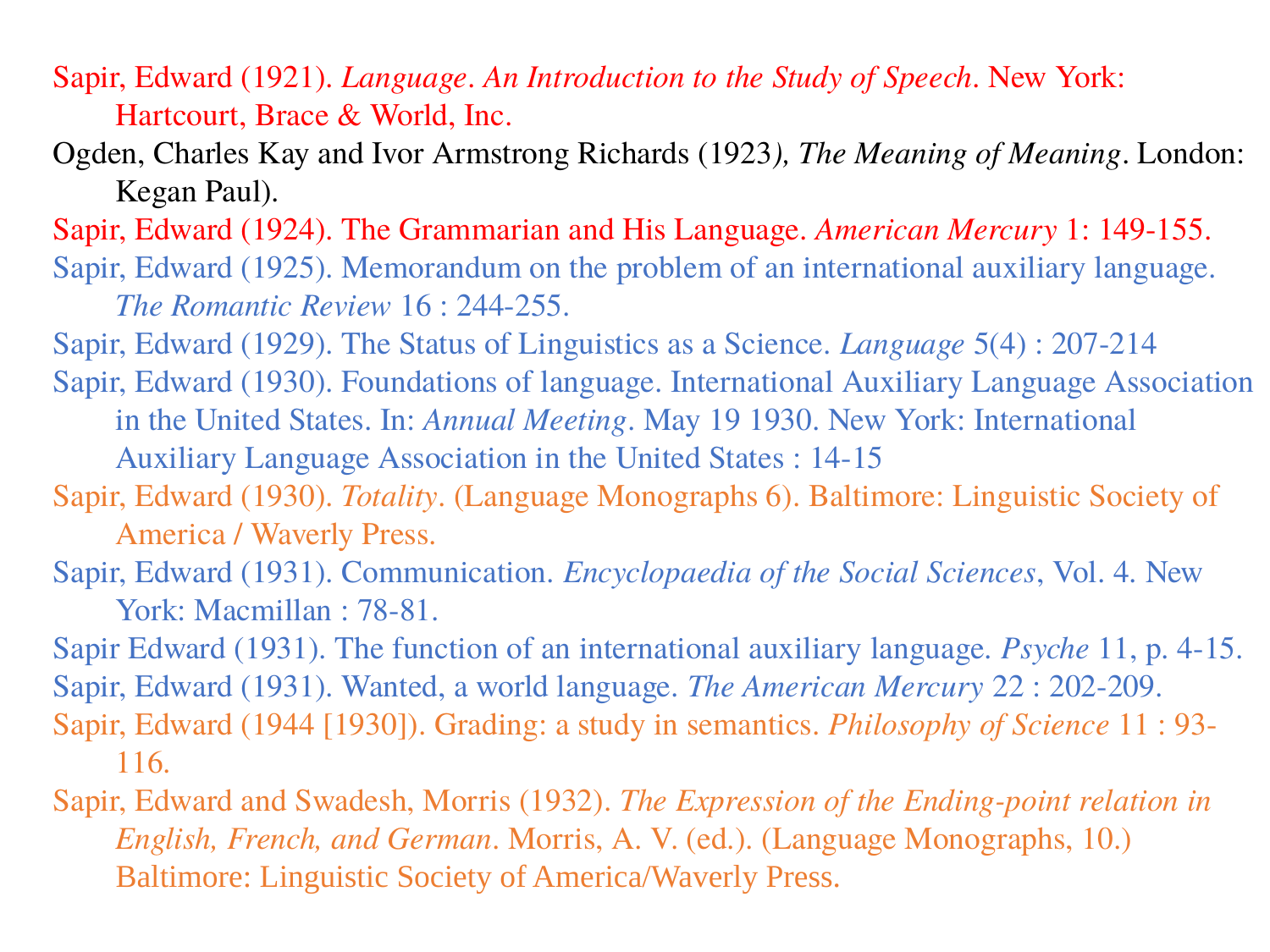

Sapir, Edward (1921). Language. An Introduction to the Study of Speech. New York: Hartcourt, Brace & World, Inc.
Ogden, Charles Kay and Ivor Armstrong Richards (1923), The Meaning of Meaning. London: Kegan Paul).
Sapir, Edward (1924). The Grammarian and His Language. American Mercury 1: 149-155.
Sapir, Edward (1925). Memorandum on the problem of an international auxiliary language. The Romantic Review 16 : 244-255.
Sapir, Edward (1929). The Status of Linguistics as a Science. Language 5(4) : 207-214
Sapir, Edward (1930). Foundations of language. International Auxiliary Language Association in the United States. In: Annual Meeting. May 19 1930. New York: International Auxiliary Language Association in the United States : 14-15
Sapir, Edward (1930). Totality. (Language Monographs 6). Baltimore: Linguistic Society of America / Waverly Press.
Sapir, Edward (1931). Communication. Encyclopaedia of the Social Sciences, Vol. 4. New York: Macmillan : 78-81.
Sapir Edward (1931). The function of an international auxiliary language. Psyche 11, p. 4-15.
Sapir, Edward (1931). Wanted, a world language. The American Mercury 22 : 202-209.
Sapir, Edward (1944 [1930]). Grading: a study in semantics. Philosophy of Science 11 : 93-116.
Sapir, Edward and Swadesh, Morris (1932). The Expression of the Ending-point relation in English, French, and German. Morris, A. V. (ed.). (Language Monographs, 10.) Baltimore: Linguistic Society of America/Waverly Press.